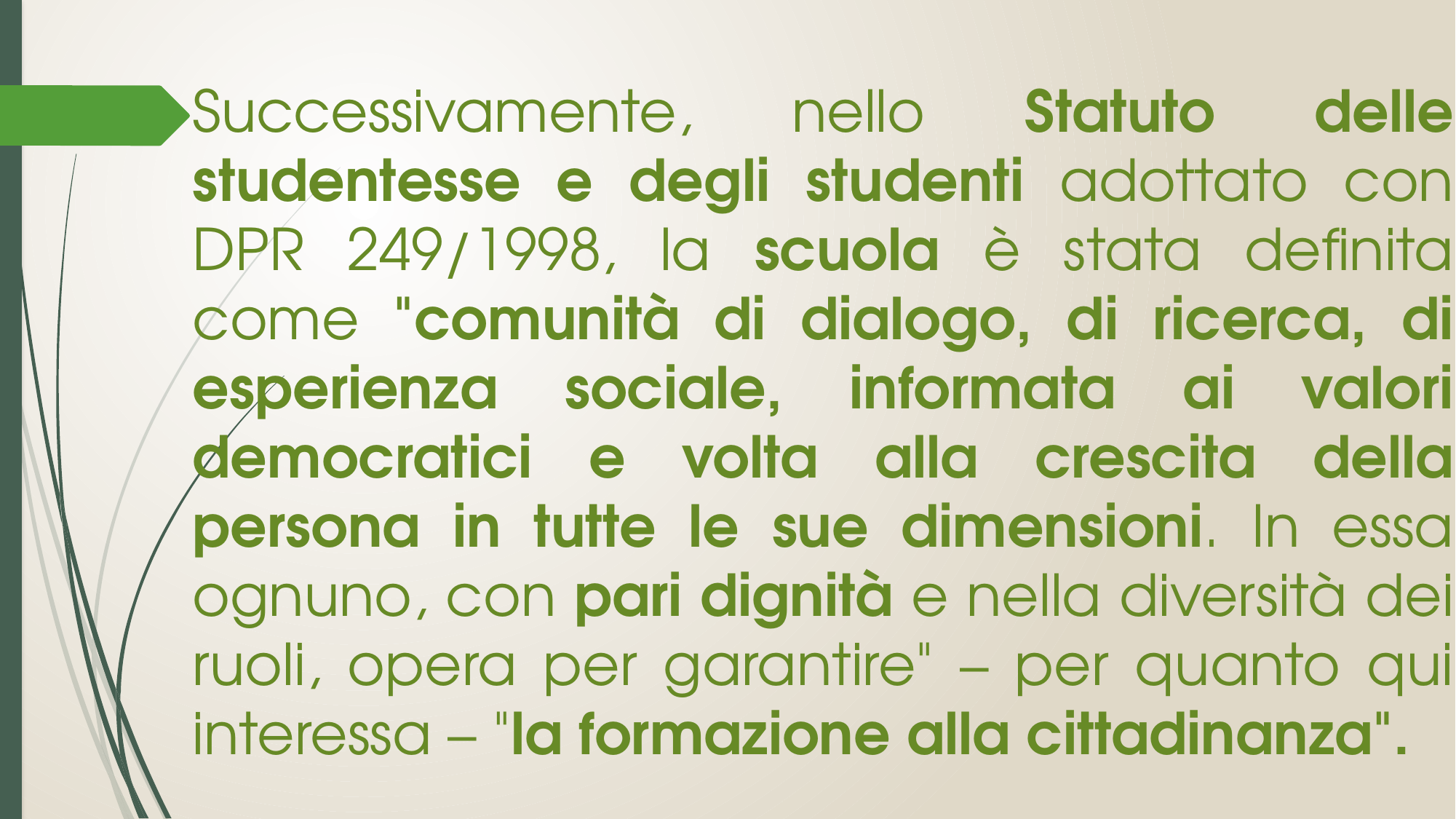

Successivamente, nello Statuto delle studentesse e degli studenti adottato con DPR 249/1998, la scuola è stata definita come "comunità di dialogo, di ricerca, di esperienza sociale, informata ai valori democratici e volta alla crescita della persona in tutte le sue dimensioni. In essa ognuno, con pari dignità e nella diversità dei ruoli, opera per garantire" – per quanto qui interessa – "la formazione alla cittadinanza".